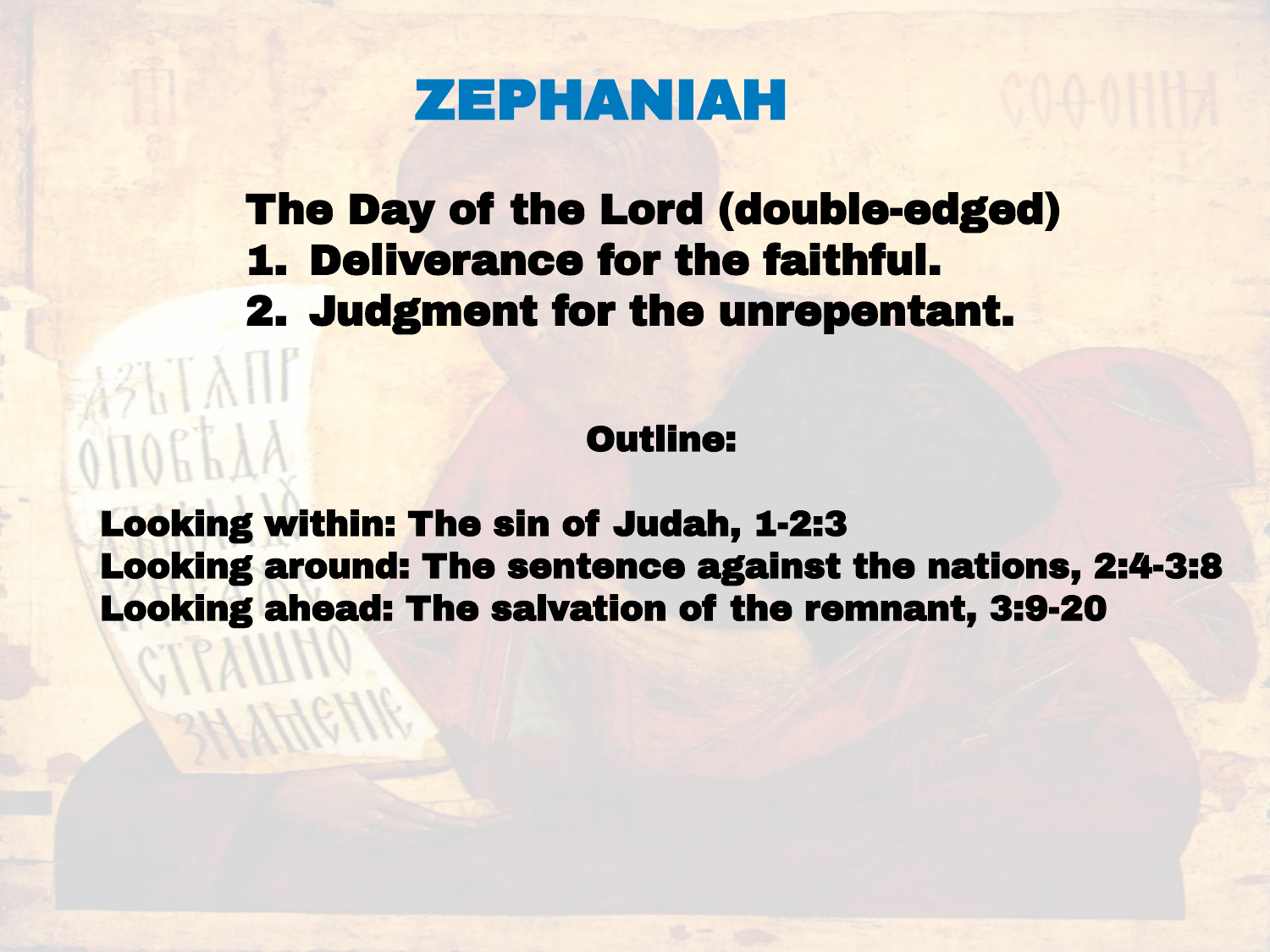

ZEPHANIAH
The Day of the Lord (double-edged)
Deliverance for the faithful.
Judgment for the unrepentant.

Outline:

Looking within: The sin of Judah, 1-2:3
Looking around: The sentence against the nations, 2:4-3:8
Looking ahead: The salvation of the remnant, 3:9-20